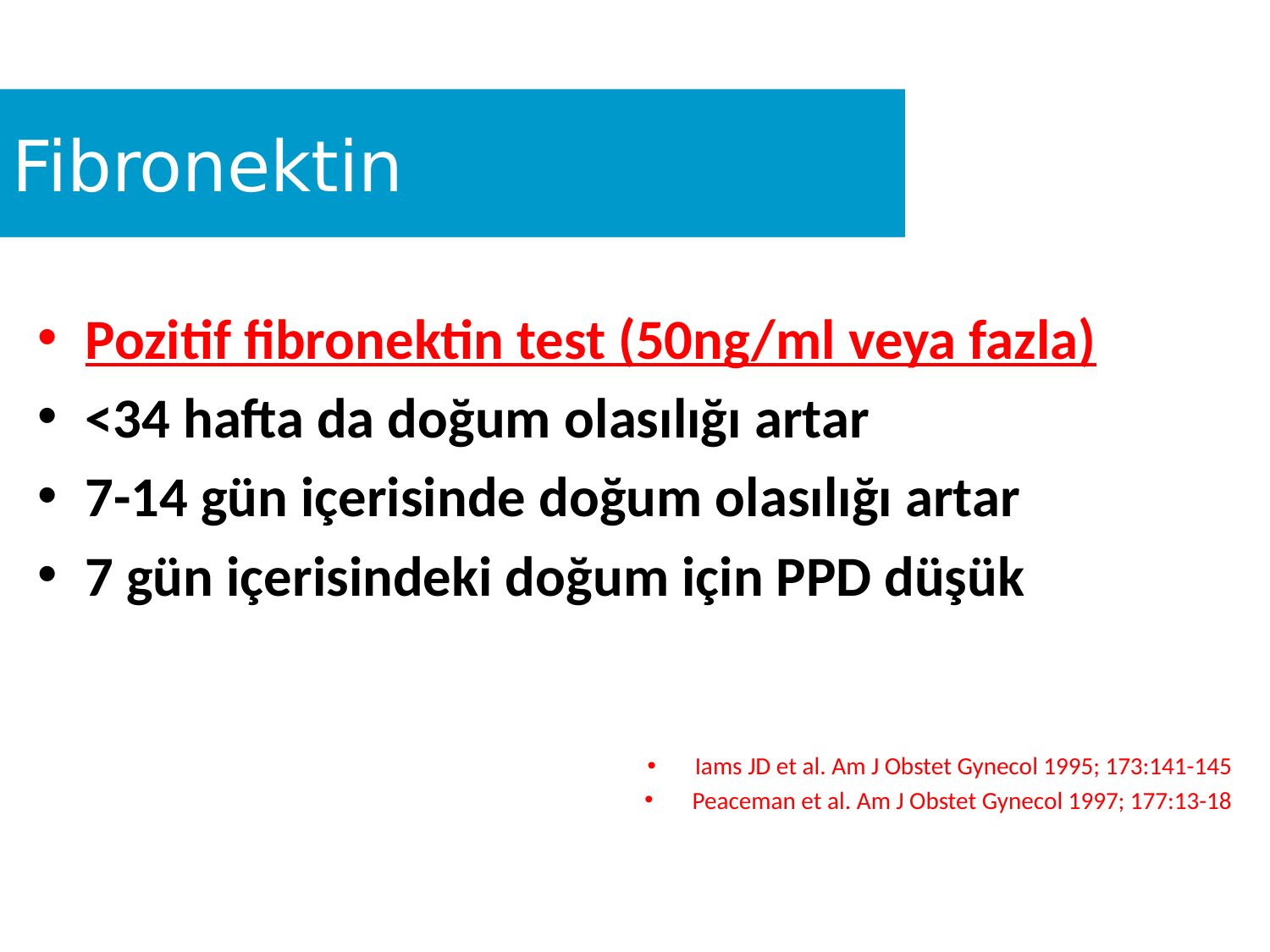

#
Fibronektin
Pozitif fibronektin test (50ng/ml veya fazla)
<34 hafta da doğum olasılığı artar
7-14 gün içerisinde doğum olasılığı artar
7 gün içerisindeki doğum için PPD düşük

Iams JD et al. Am J Obstet Gynecol 1995; 173:141-145
Peaceman et al. Am J Obstet Gynecol 1997; 177:13-18